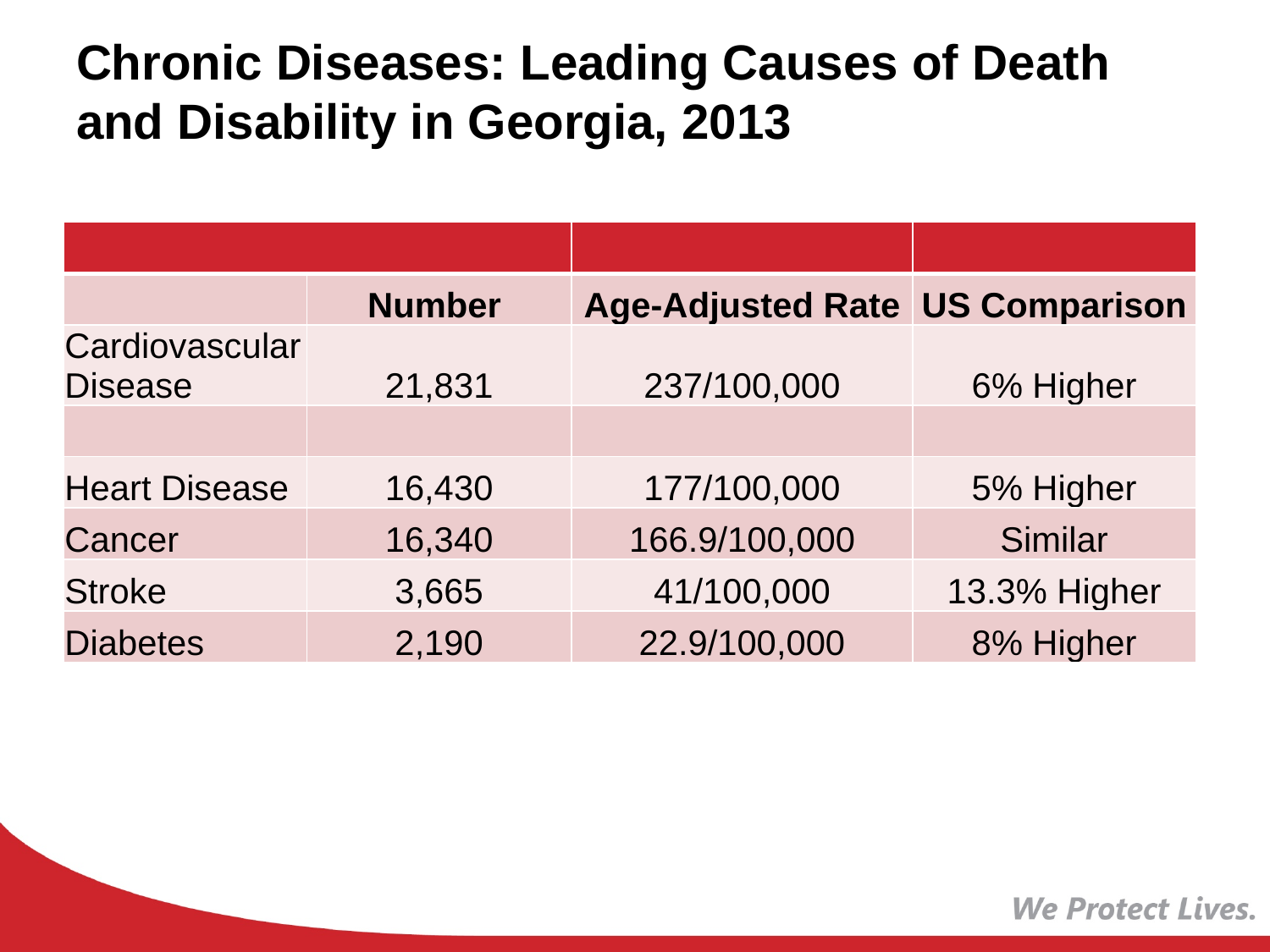

# Chronic Diseases: Leading Causes of Death and Disability in Georgia, 2013
|  |  |  |  |
| --- | --- | --- | --- |
|  | Number | Age-Adjusted Rate | US Comparison |
| Cardiovascular Disease | 21,831 | 237/100,000 | 6% Higher |
|  |  |  |  |
| Heart Disease | 16,430 | 177/100,000 | 5% Higher |
| Cancer | 16,340 | 166.9/100,000 | Similar |
| Stroke | 3,665 | 41/100,000 | 13.3% Higher |
| Diabetes | 2,190 | 22.9/100,000 | 8% Higher |